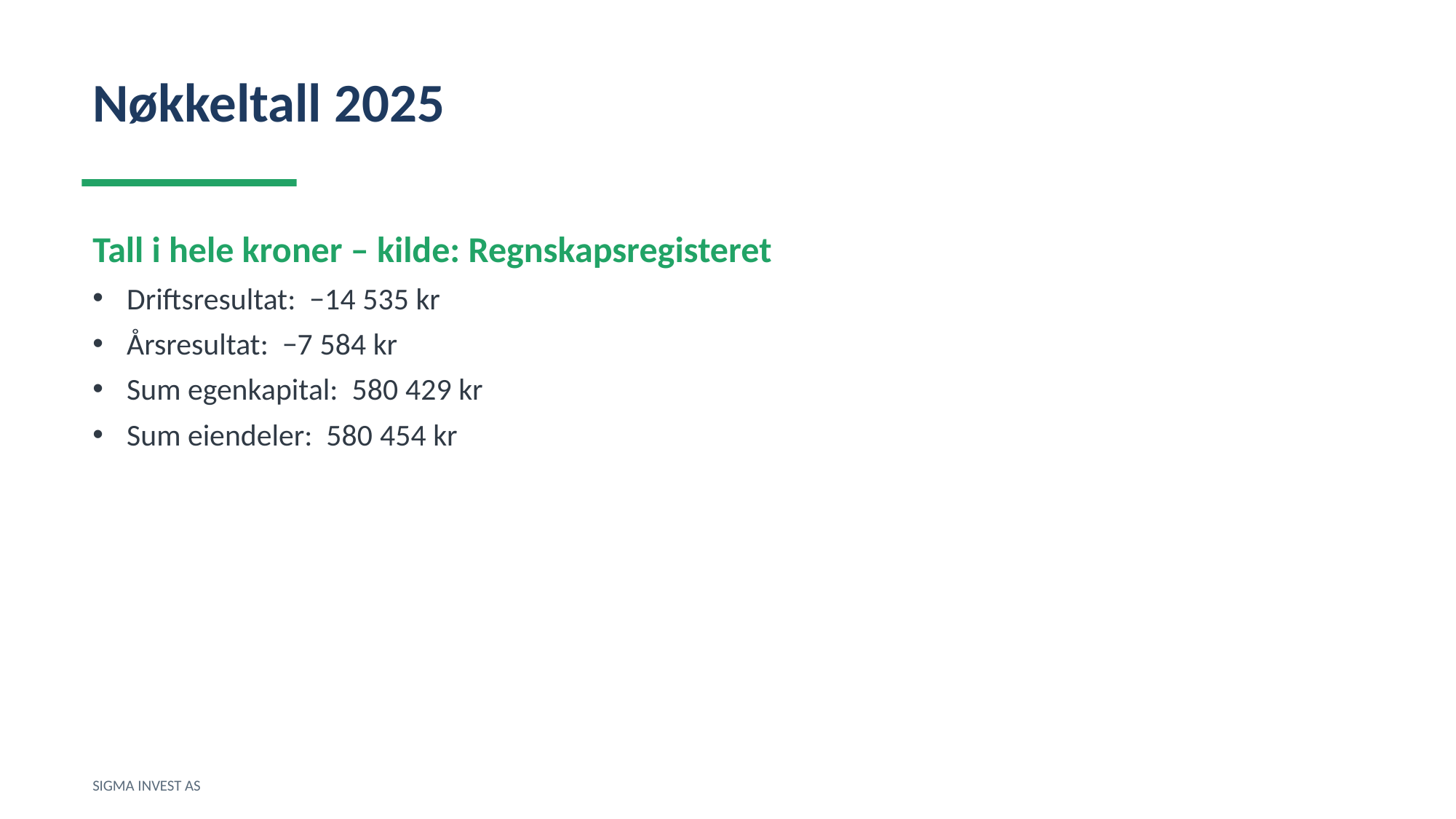

Nøkkeltall 2025

Tall i hele kroner – kilde: Regnskapsregisteret
Driftsresultat:  −14 535 kr
Årsresultat:  −7 584 kr
Sum egenkapital:  580 429 kr
Sum eiendeler:  580 454 kr
SIGMA INVEST AS